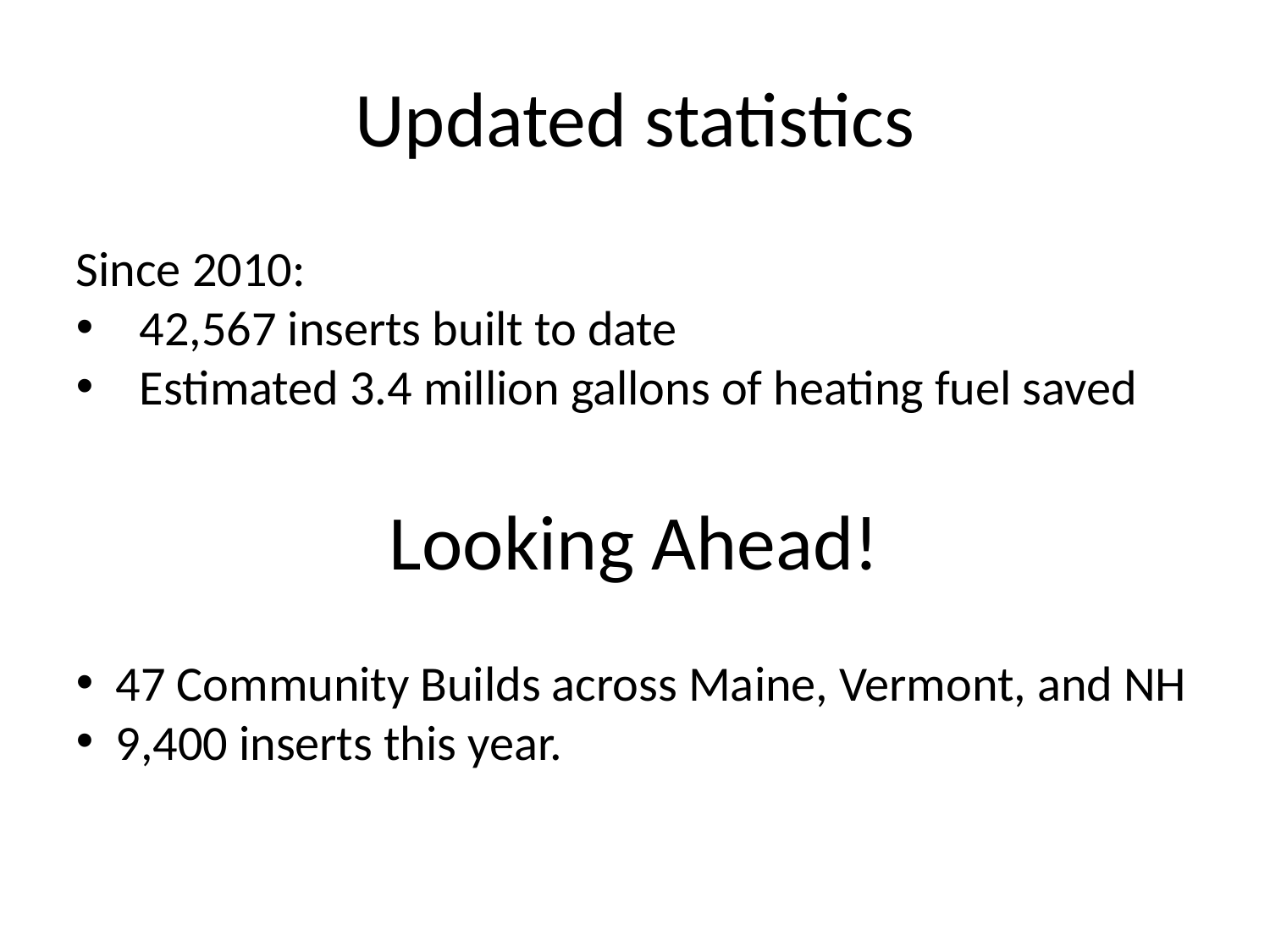

Updated statistics
Since 2010:
42,567 inserts built to date
Estimated 3.4 million gallons of heating fuel saved
Looking Ahead!
47 Community Builds across Maine, Vermont, and NH
9,400 inserts this year.